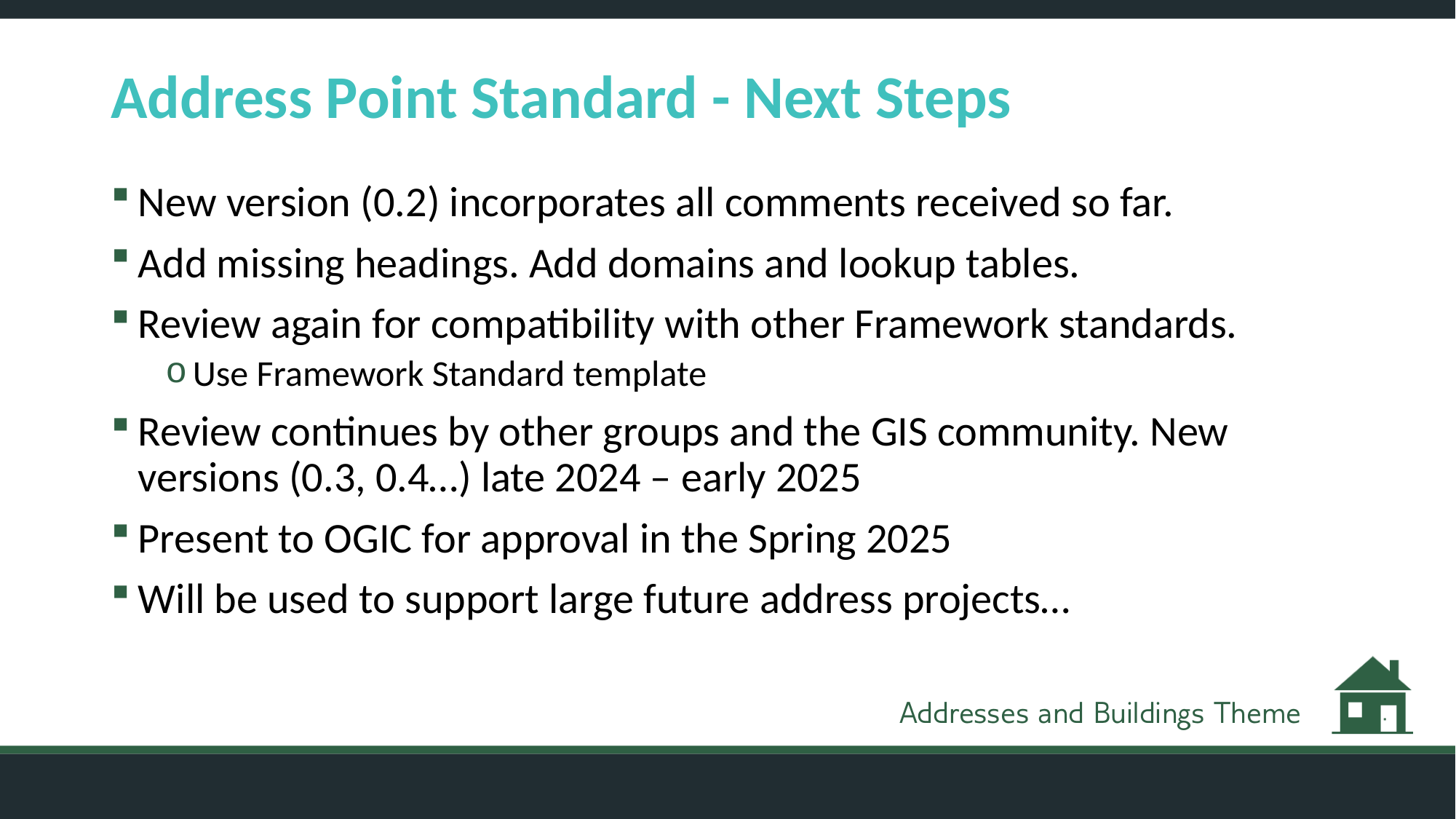

# Address Point Standard - Next Steps
New version (0.2) incorporates all comments received so far.
Add missing headings. Add domains and lookup tables.
Review again for compatibility with other Framework standards.
Use Framework Standard template
Review continues by other groups and the GIS community. New versions (0.3, 0.4…) late 2024 – early 2025
Present to OGIC for approval in the Spring 2025
Will be used to support large future address projects…